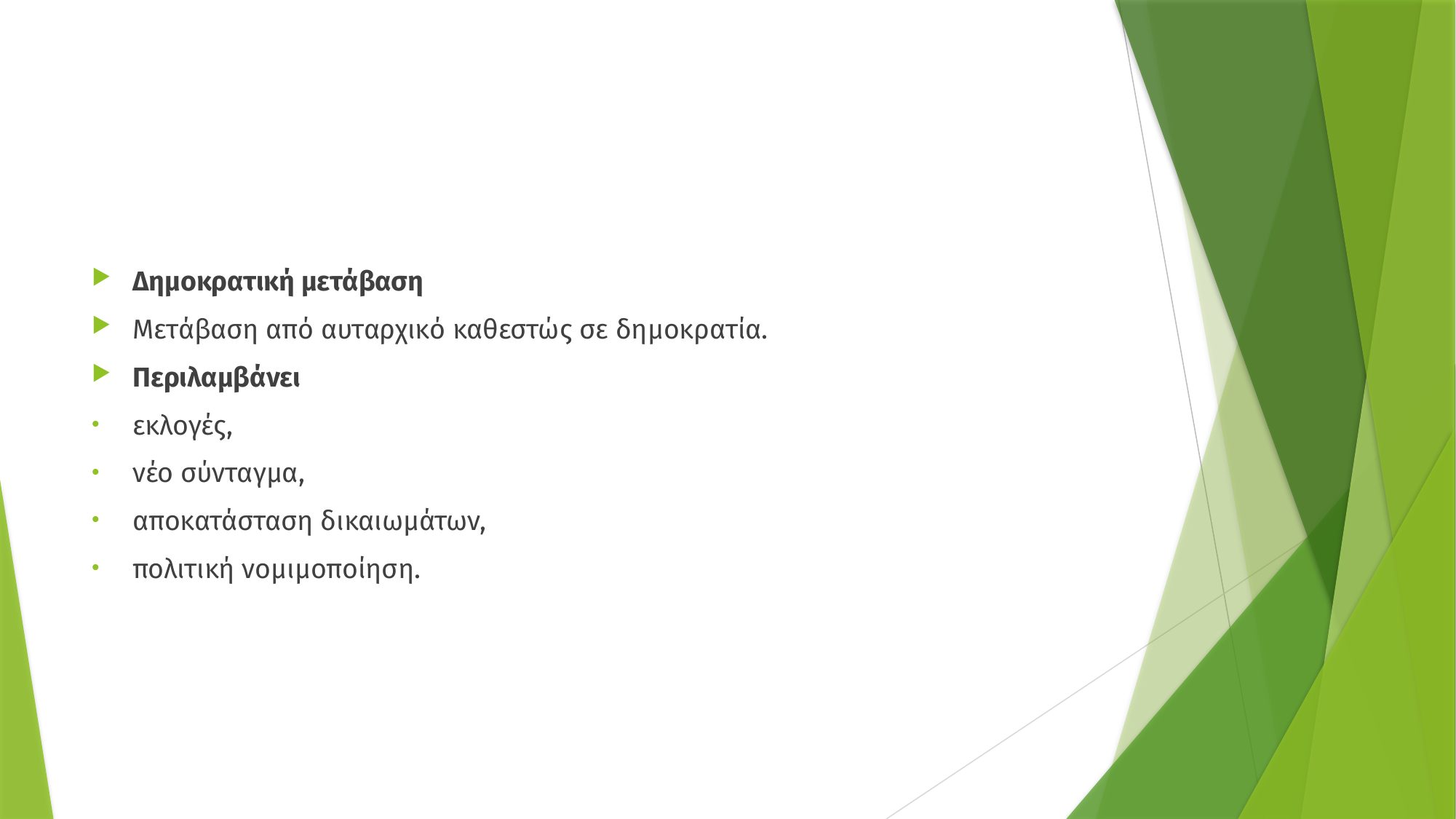

Δημοκρατική μετάβαση
Μετάβαση από αυταρχικό καθεστώς σε δημοκρατία.
Περιλαμβάνει
εκλογές,
νέο σύνταγμα,
αποκατάσταση δικαιωμάτων,
πολιτική νομιμοποίηση.